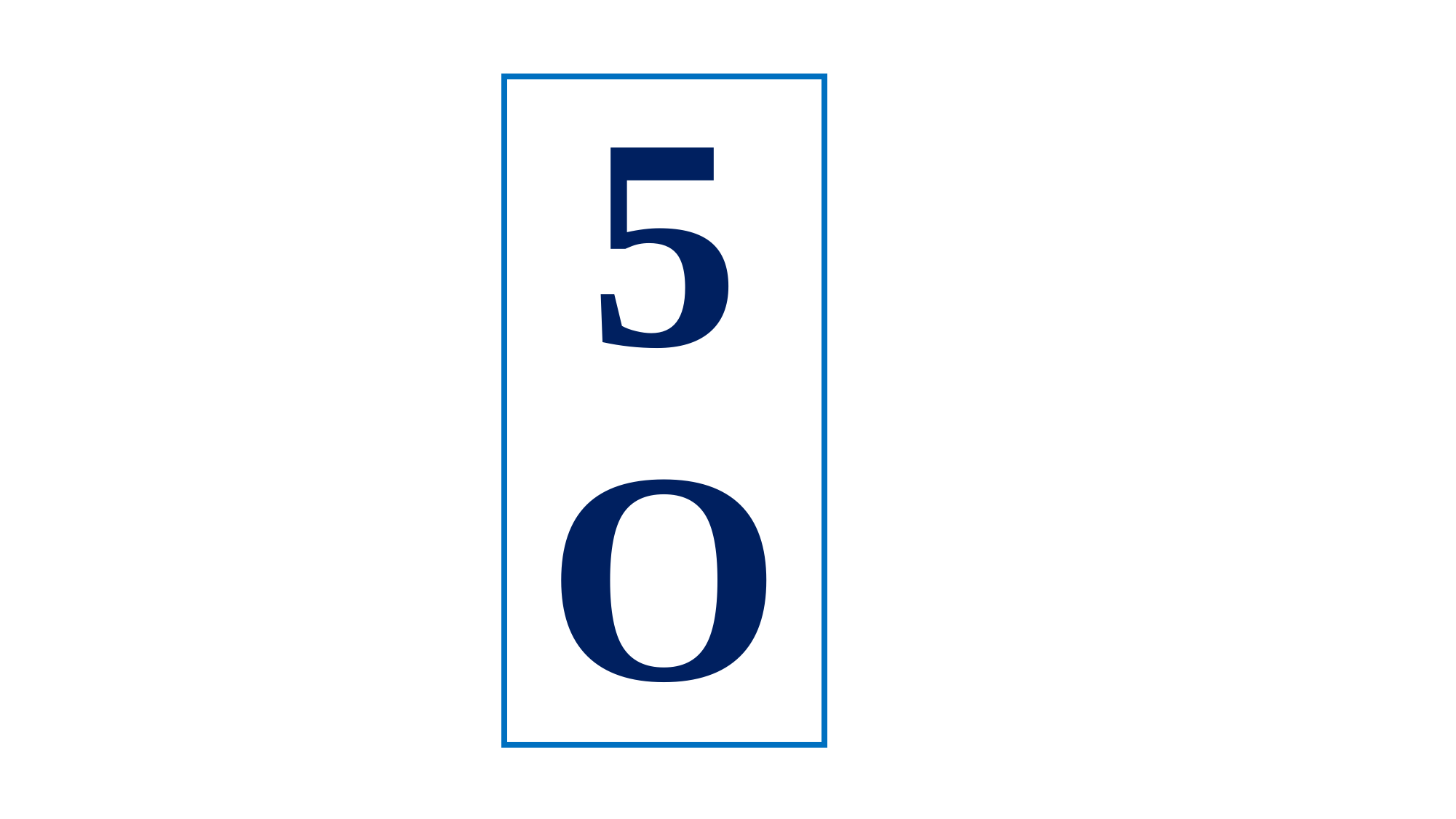

| 5 О |
| --- |